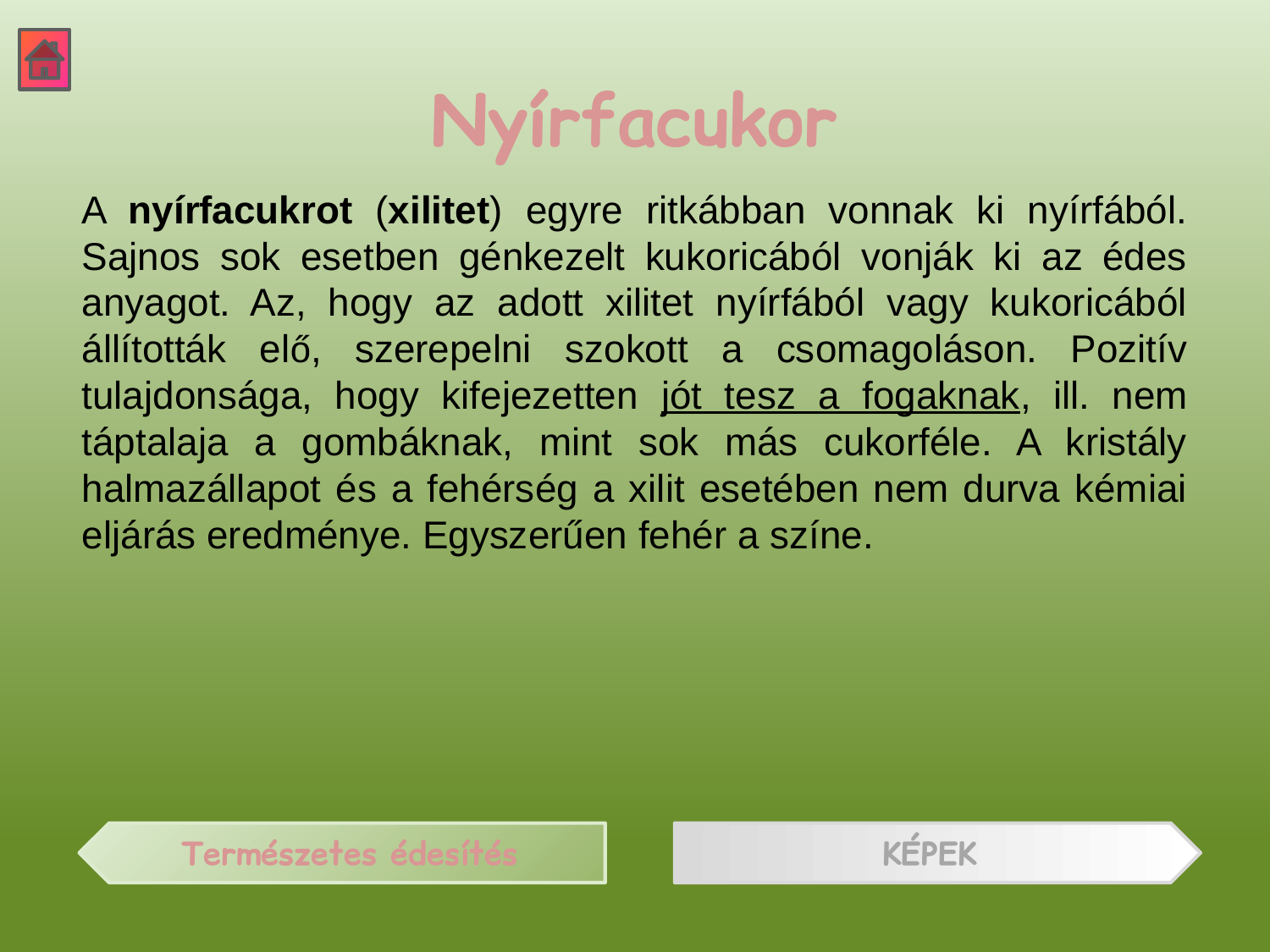

# Nyírfacukor
A nyírfacukrot (xilitet) egyre ritkábban vonnak ki nyírfából. Sajnos sok esetben génkezelt kukoricából vonják ki az édes anyagot. Az, hogy az adott xilitet nyírfából vagy kukoricából állították elő, szerepelni szokott a csomagoláson. Pozitív tulajdonsága, hogy kifejezetten jót tesz a fogaknak, ill. nem táptalaja a gombáknak, mint sok más cukorféle. A kristály halmazállapot és a fehérség a xilit esetében nem durva kémiai eljárás eredménye. Egyszerűen fehér a színe.
Természetes édesítés
KÉPEK